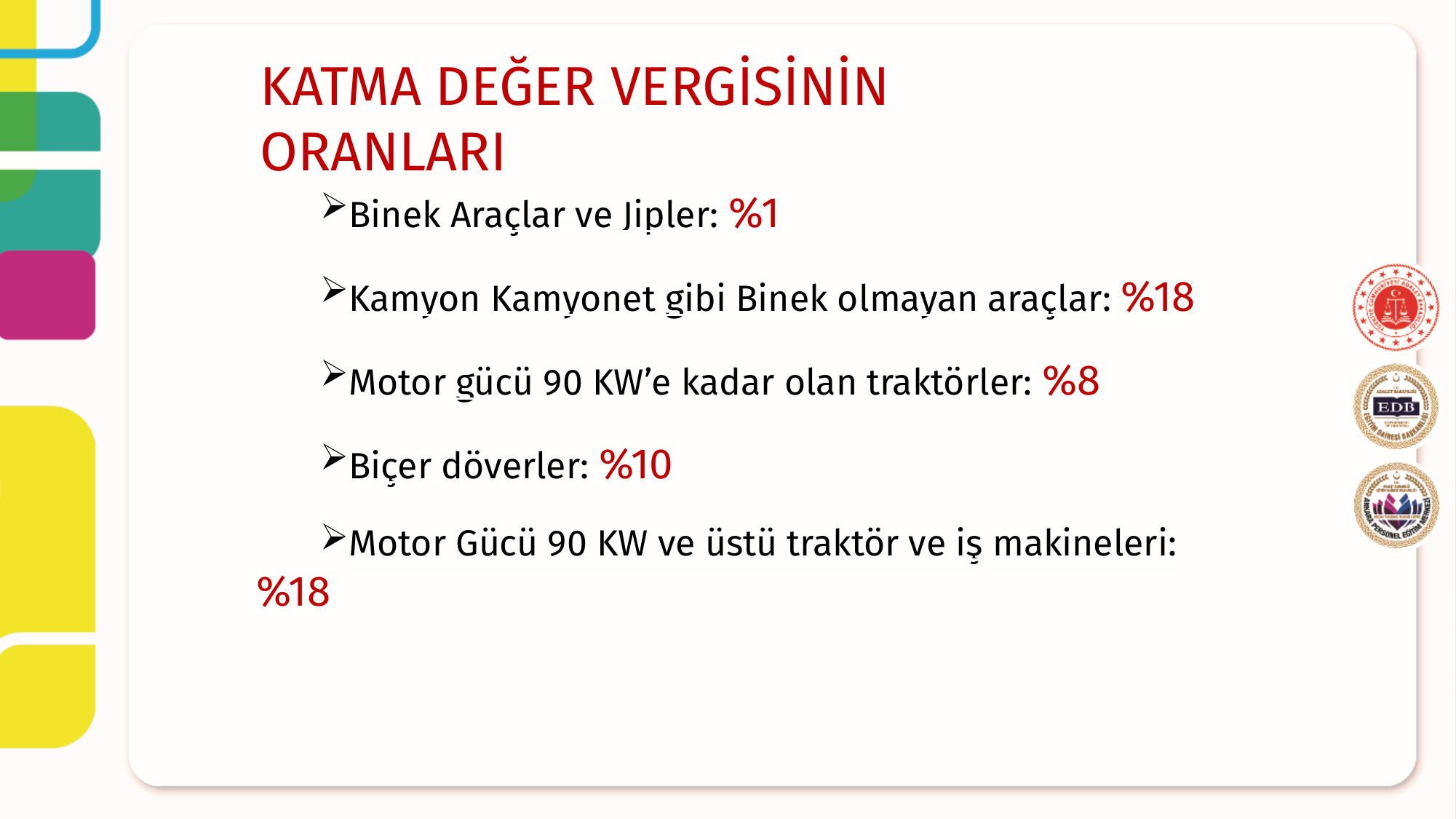

KATMA DEĞER VERGİSİNİN ORANLARI
Binek Araçlar ve Jipler: %1

Kamyon Kamyonet gibi Binek olmayan araçlar: %18

Motor gücü 90 KW’e kadar olan traktörler: %8

Biçer döverler: %10

Motor Gücü 90 KW ve üstü traktör ve iş makineleri: %18